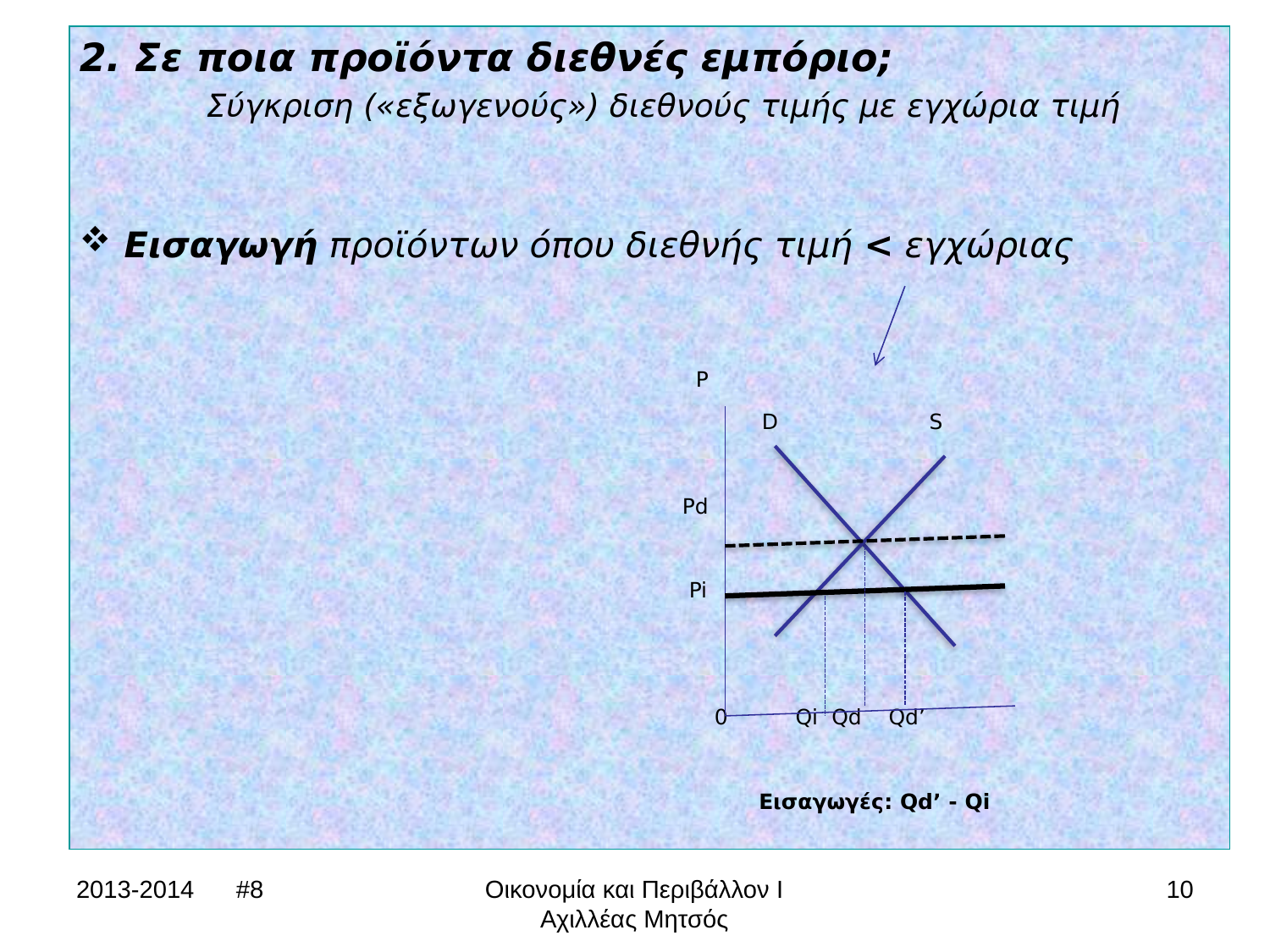

2. Σε ποια προϊόντα διεθνές εμπόριο;
	Σύγκριση («εξωγενούς») διεθνούς τιμής με εγχώρια τιμή

 Εισαγωγή προϊόντων όπου διεθνής τιμή < εγχώριας

           				                P
	        	         			       D	             S

          				              Pd

				               Pi

                         	     			0          Qi  Qd    Qd’

					      Εισαγωγές: Qd’ - Qi

2013-2014      #8
Οικονομία και Περιβάλλον Ι
Αχιλλέας Μητσός
10